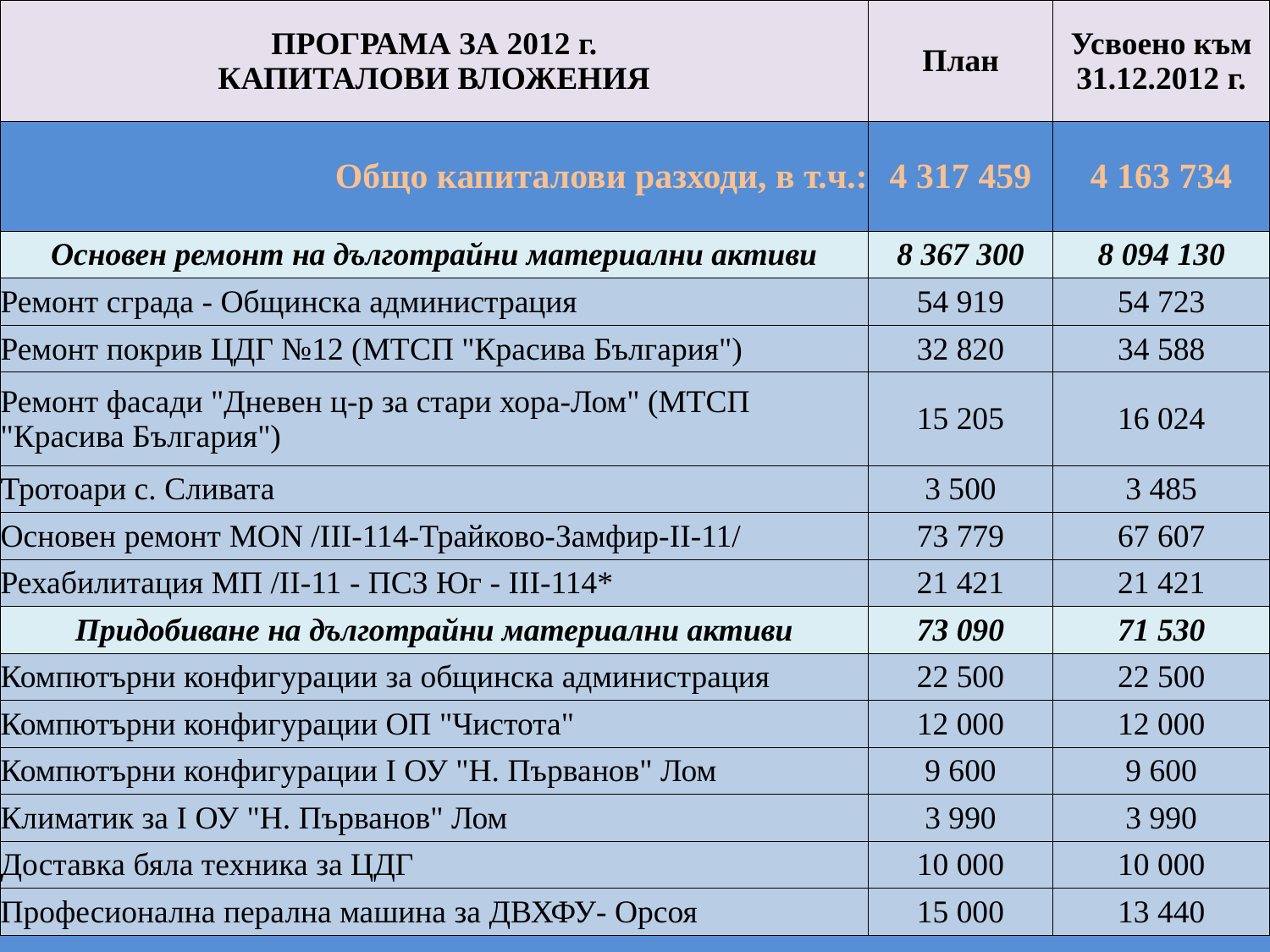

| ПРОГРАМА ЗА 2012 г. КАПИТАЛОВИ ВЛОЖЕНИЯ | План | Усвоено към 31.12.2012 г. |
| --- | --- | --- |
| Общо капиталови разходи, в т.ч.: | 4 317 459 | 4 163 734 |
| Основен ремонт на дълготрайни материални активи | 8 367 300 | 8 094 130 |
| Ремонт сграда - Общинска администрация | 54 919 | 54 723 |
| Ремонт покрив ЦДГ №12 (МТСП "Красива България") | 32 820 | 34 588 |
| Ремонт фасади "Дневен ц-р за стари хора-Лом" (МТСП "Красива България") | 15 205 | 16 024 |
| Тротоари с. Сливата | 3 500 | 3 485 |
| Основен ремонт MON /III-114-Трайково-Замфир-II-11/ | 73 779 | 67 607 |
| Рехабилитация МП /II-11 - ПСЗ Юг - III-114\* | 21 421 | 21 421 |
| Придобиване на дълготрайни материални активи | 73 090 | 71 530 |
| Компютърни конфигурации за общинска администрация | 22 500 | 22 500 |
| Компютърни конфигурации ОП "Чистота" | 12 000 | 12 000 |
| Компютърни конфигурации I ОУ "Н. Първанов" Лом | 9 600 | 9 600 |
| Климатик за I ОУ "Н. Първанов" Лом | 3 990 | 3 990 |
| Доставка бяла техника за ЦДГ | 10 000 | 10 000 |
| Професионална перална машина за ДВХФУ- Орсоя | 15 000 | 13 440 |